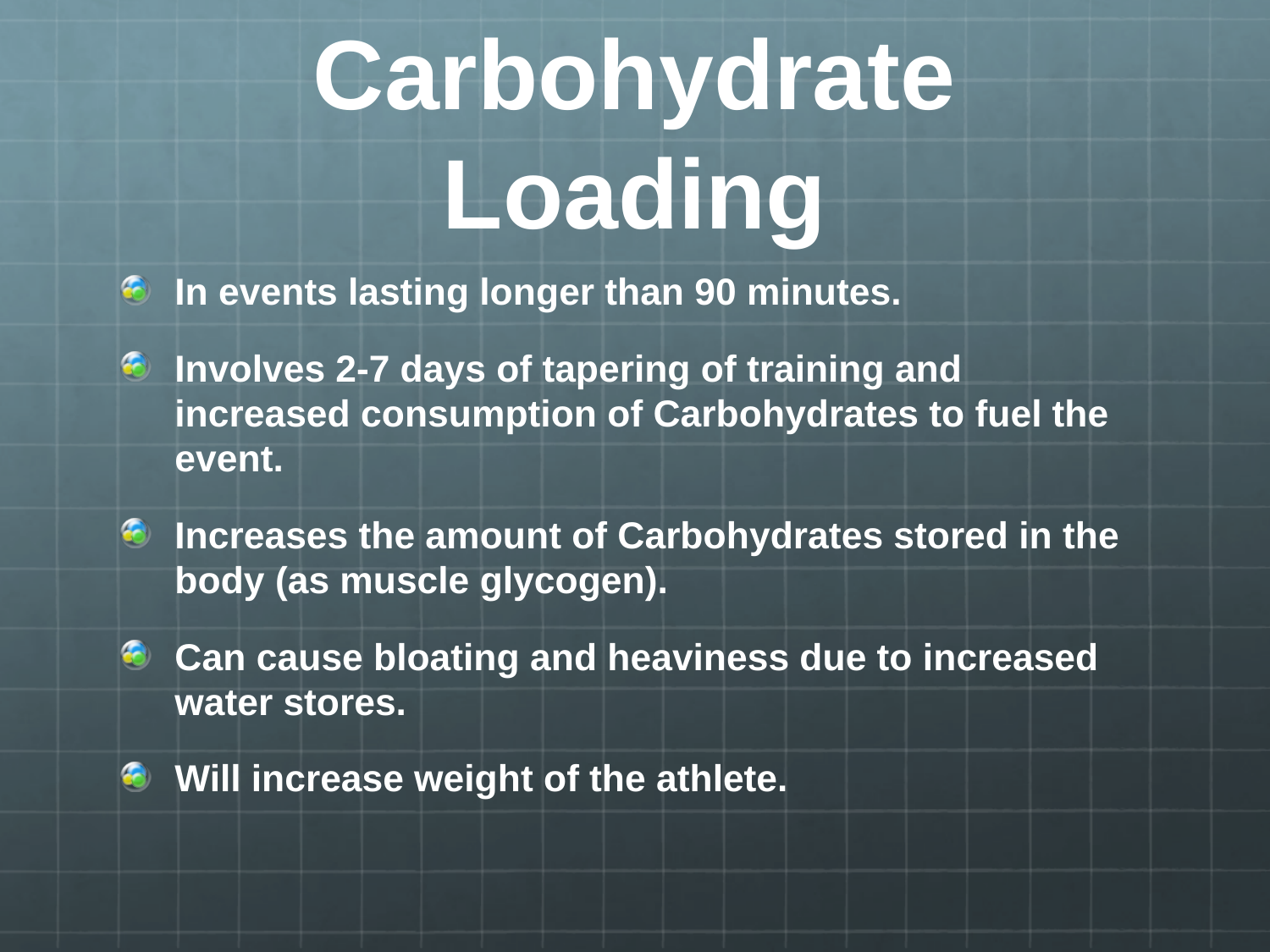

# Carbohydrate Loading
In events lasting longer than 90 minutes.
Involves 2-7 days of tapering of training and increased consumption of Carbohydrates to fuel the event.
Increases the amount of Carbohydrates stored in the body (as muscle glycogen).
Can cause bloating and heaviness due to increased water stores.
Will increase weight of the athlete.